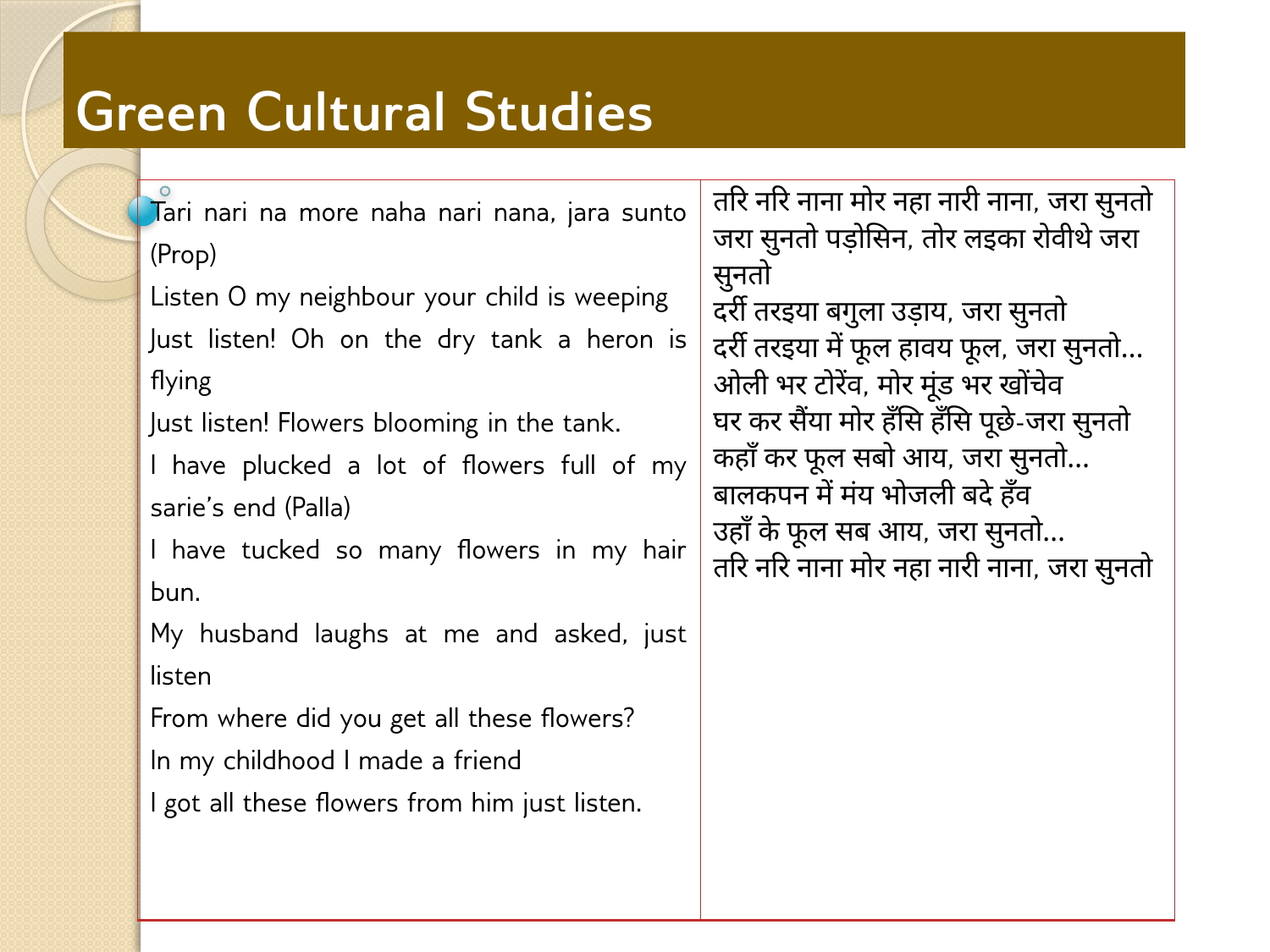

# Green Cultural Studies
| Tari nari na more naha nari nana, jara sunto (Prop) Listen O my neighbour your child is weeping Just listen! Oh on the dry tank a heron is flying Just listen! Flowers blooming in the tank. I have plucked a lot of flowers full of my sarie’s end (Palla) I have tucked so many flowers in my hair bun. My husband laughs at me and asked, just listen From where did you get all these flowers? In my childhood I made a friend I got all these flowers from him just listen. | तरि नरि नाना मोर नहा नारी नाना, जरा सुनतो जरा सुनतो पड़ोसिन, तोर लइका रोवीथे जरा सुनतो दर्री तरइया बगुला उड़ाय, जरा सुनतो दर्री तरइया में फूल हावय फूल, जरा सुनतो… ओली भर टोरेंव, मोर मूंड भर खोंचेव घर कर सैंया मोर हँसि हँसि पूछे-जरा सुनतो कहाँ कर फूल सबो आय, जरा सुनतो… बालकपन में मंय भोजली बदे हँव उहाँ के फूल सब आय, जरा सुनतो… तरि नरि नाना मोर नहा नारी नाना, जरा सुनतो |
| --- | --- |